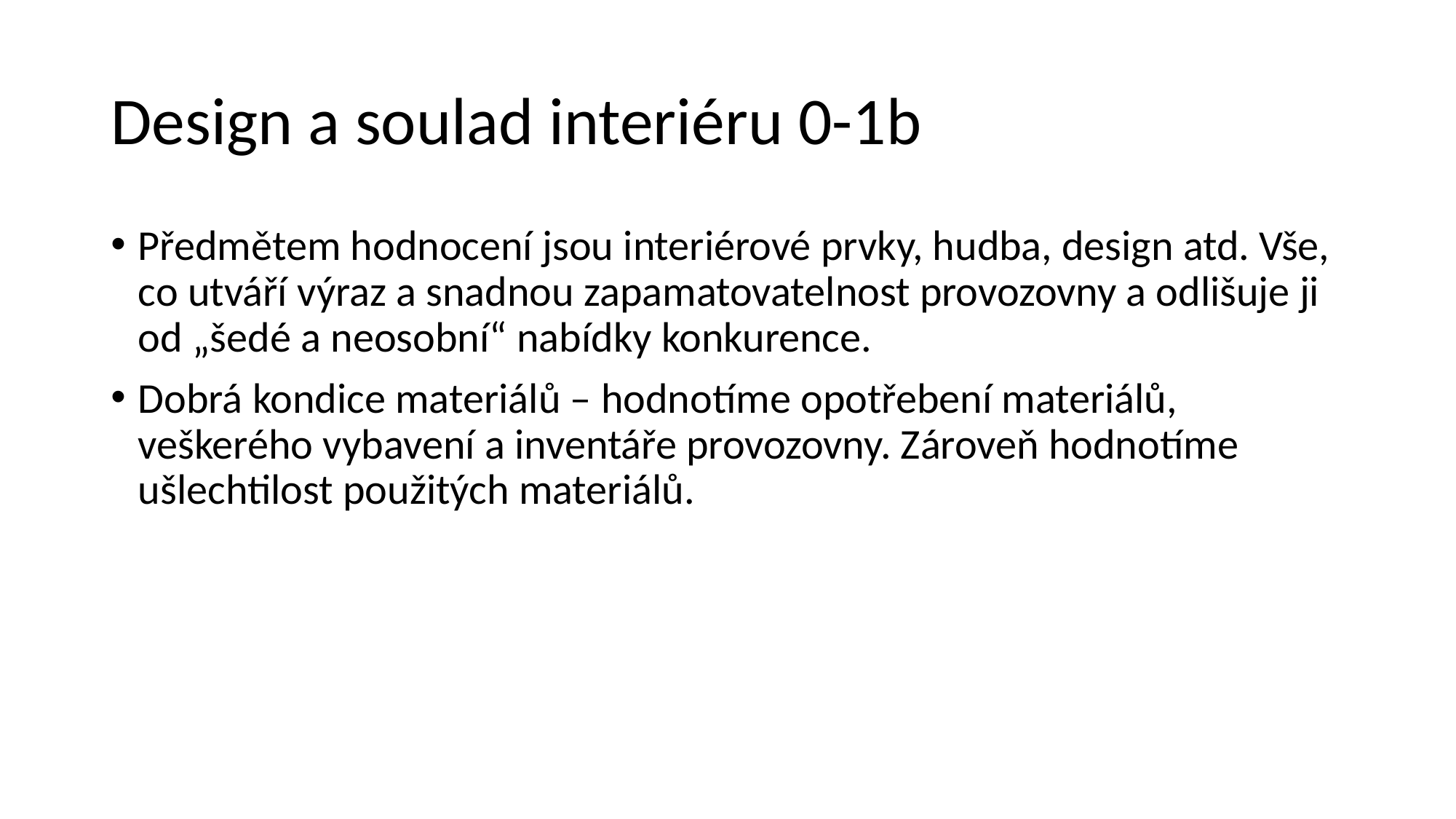

# Design a soulad interiéru 0-1b
Předmětem hodnocení jsou interiérové prvky, hudba, design atd. Vše, co utváří výraz a snadnou zapamatovatelnost provozovny a odlišuje ji od „šedé a neosobní“ nabídky konkurence.
Dobrá kondice materiálů – hodnotíme opotřebení materiálů, veškerého vybavení a inventáře provozovny. Zároveň hodnotíme ušlechtilost použitých materiálů.